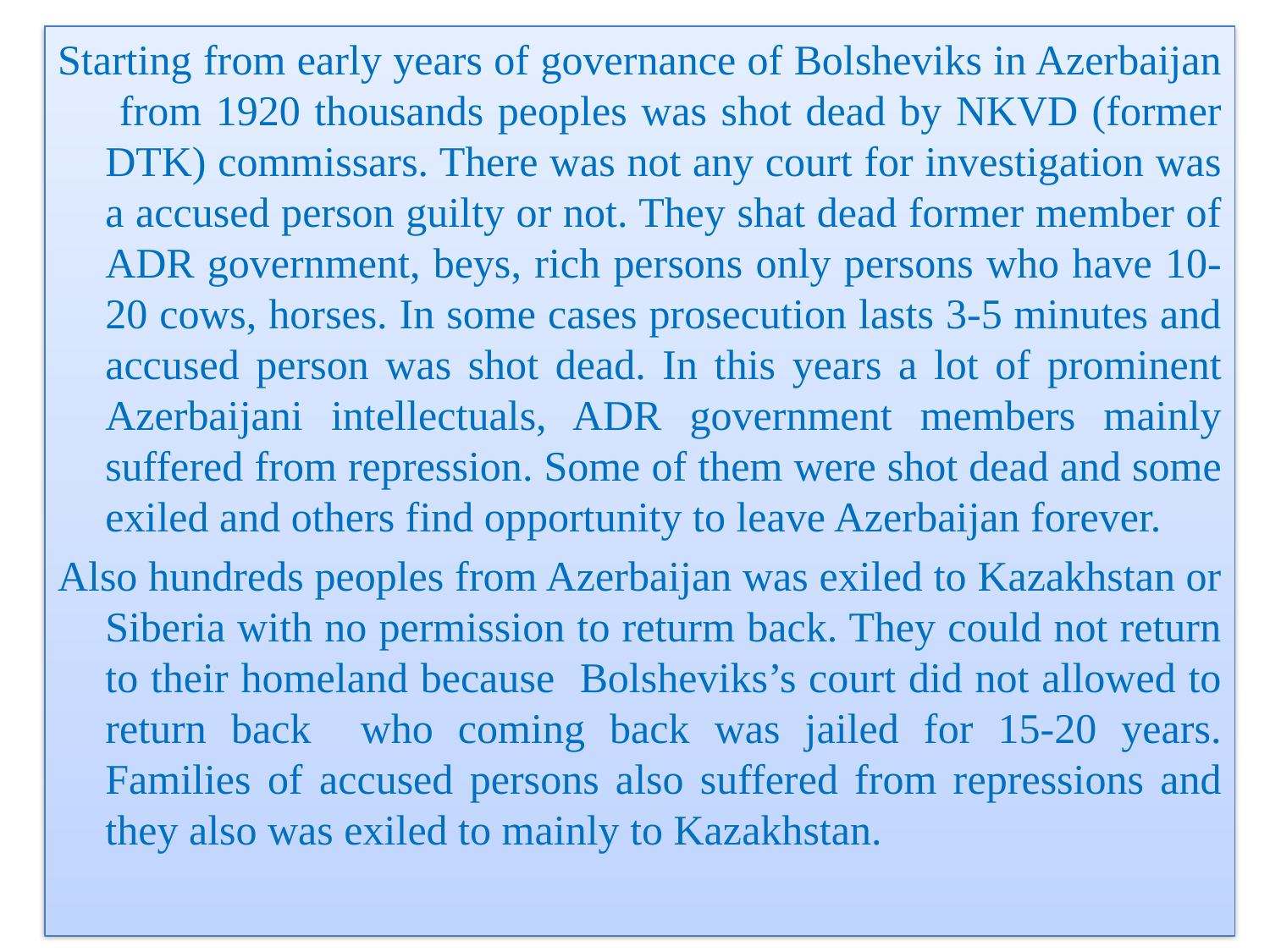

Starting from early years of governance of Bolsheviks in Azerbaijan  from 1920 thousands peoples was shot dead by NKVD (former DTK) commissars. There was not any court for investigation was a accused person guilty or not. They shat dead former member of ADR government, beys, rich persons only persons who have 10-20 cows, horses. In some cases prosecution lasts 3-5 minutes and accused person was shot dead. In this years a lot of prominent Azerbaijani intellectuals, ADR government members mainly suffered from repression. Some of them were shot dead and some exiled and others find opportunity to leave Azerbaijan forever.
Also hundreds peoples from Azerbaijan was exiled to Kazakhstan or Siberia with no permission to returm back. They could not return to their homeland because  Bolsheviks’s court did not allowed to return back  who coming back was jailed for 15-20 years. Families of accused persons also suffered from repressions and they also was exiled to mainly to Kazakhstan.